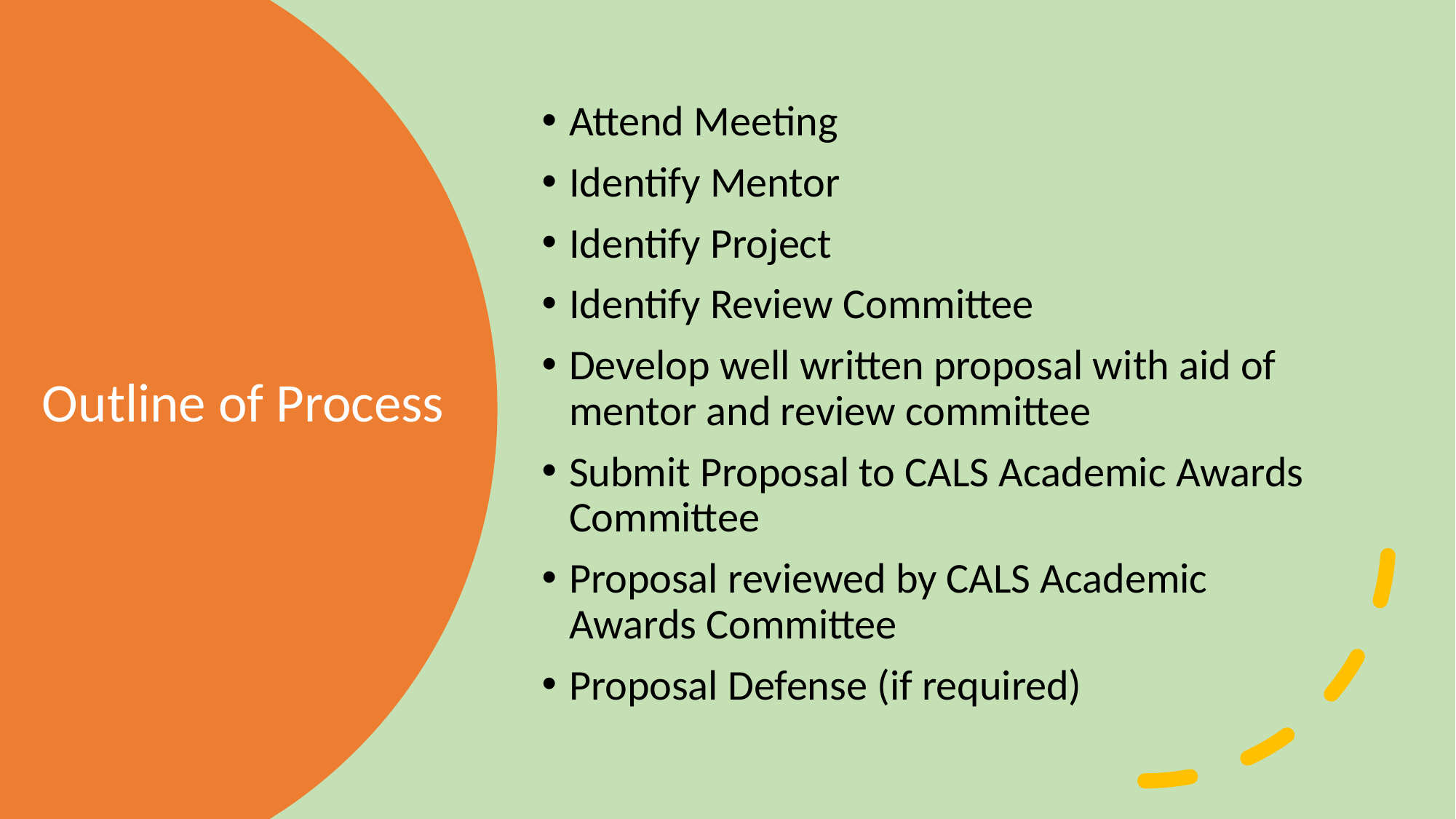

Attend Meeting
Identify Mentor
Identify Project
Identify Review Committee
Develop well written proposal with aid of mentor and review committee
Submit Proposal to CALS Academic Awards Committee
Proposal reviewed by CALS Academic Awards Committee
Proposal Defense (if required)
# Outline of Process